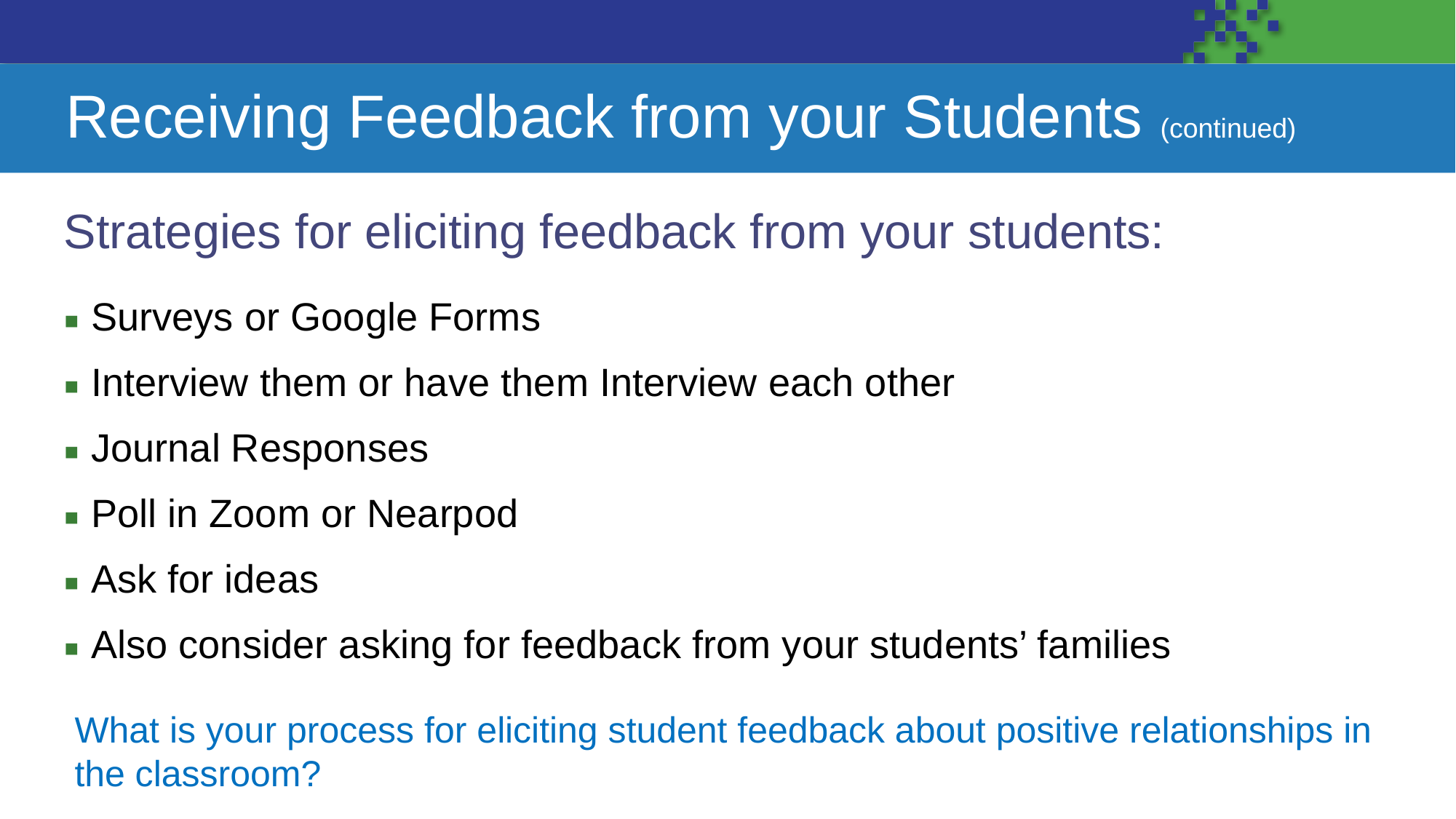

# Receiving Feedback from your Students (continued)
Strategies for eliciting feedback from your students:
Surveys or Google Forms
Interview them or have them Interview each other
Journal Responses
Poll in Zoom or Nearpod
Ask for ideas
Also consider asking for feedback from your students’ families
What is your process for eliciting student feedback about positive relationships in the classroom?